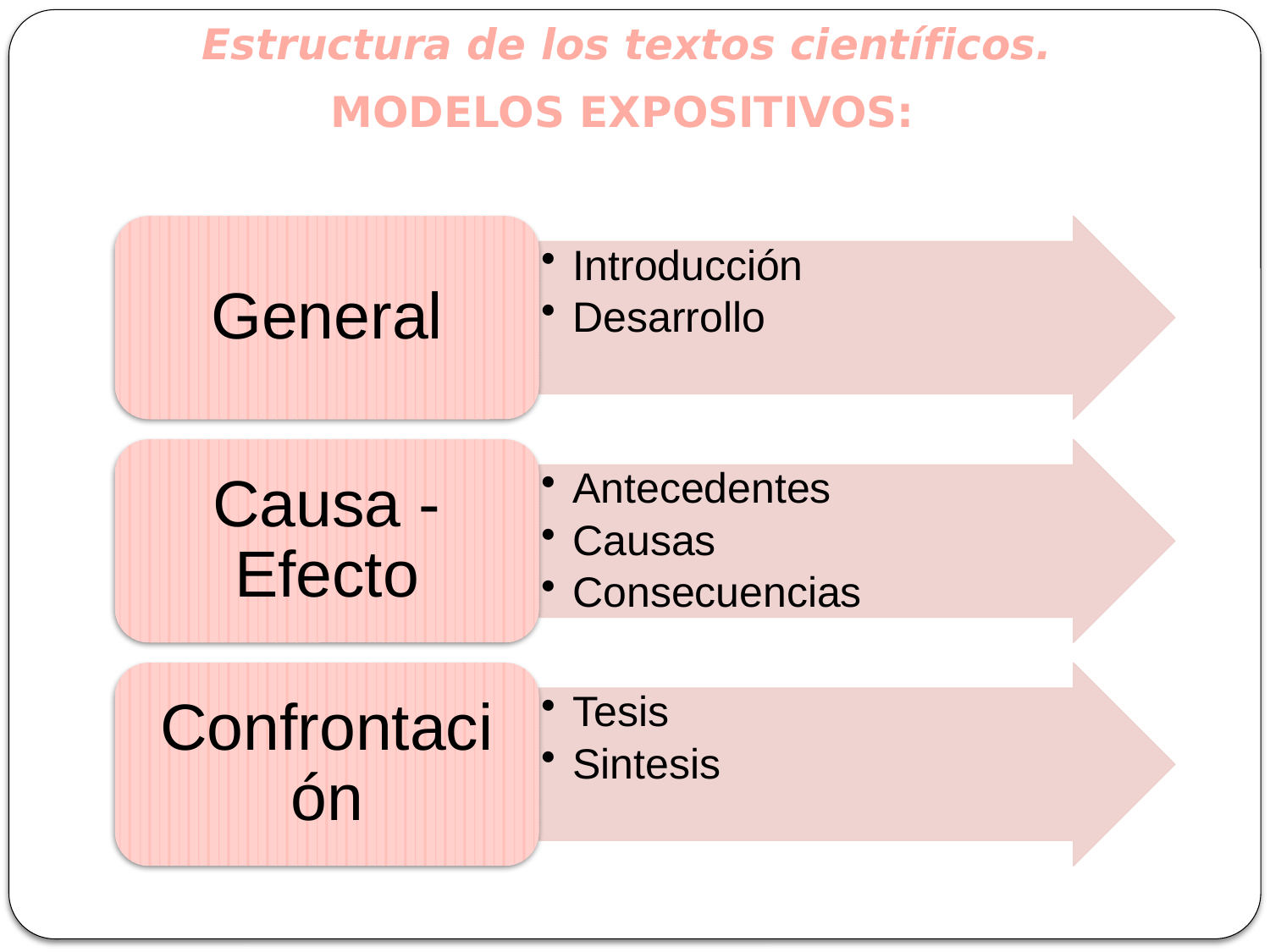

Estructura de los textos científicos.

MODELOS EXPOSITIVOS:

Introducción
Desarrollo
General
Antecedentes
Causas
Consecuencias
Causa - Efecto
Tesis
Sintesis
Confrontación